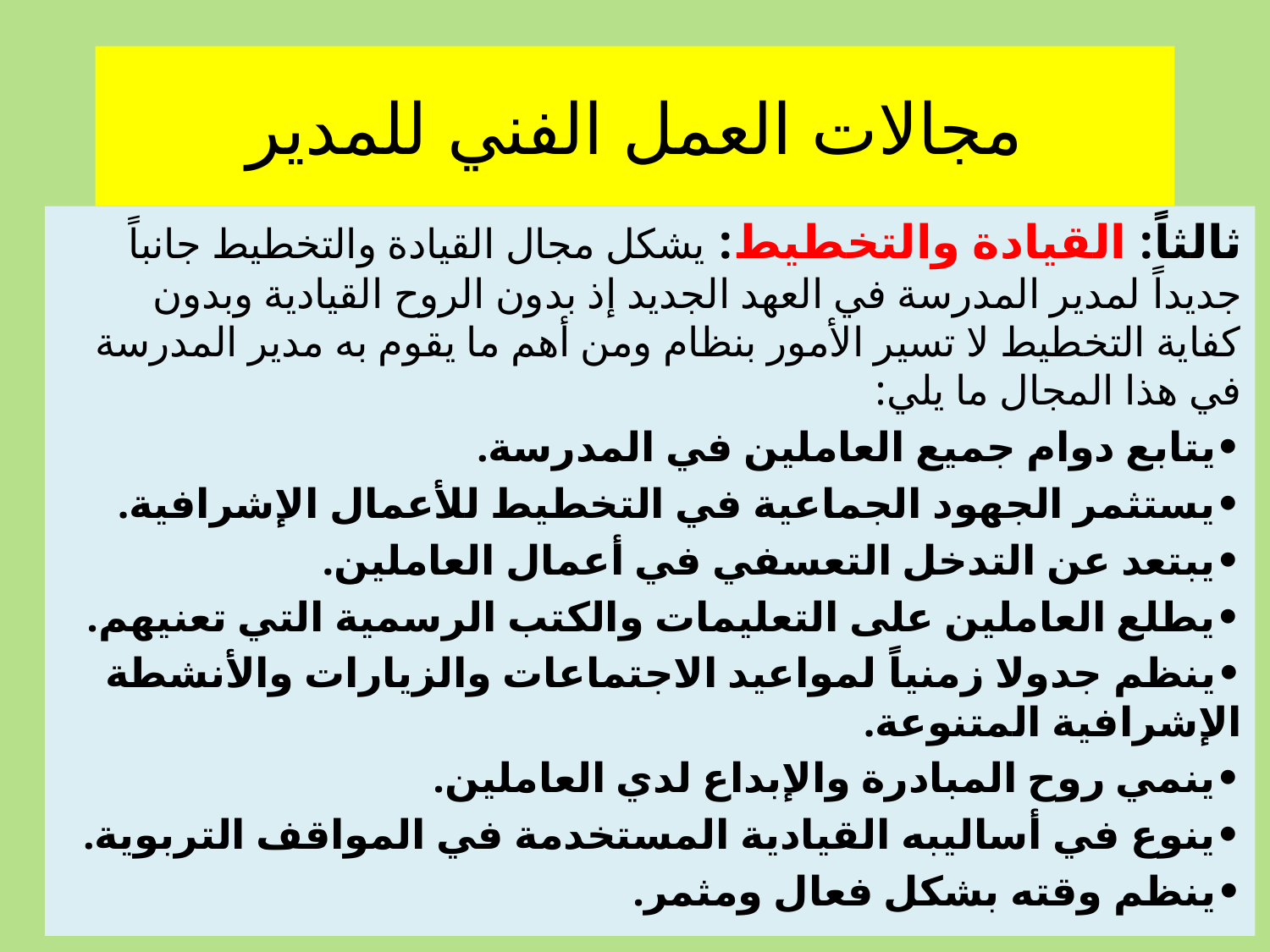

# مجالات العمل الفني للمدير
ثالثاً: القيادة والتخطيط: يشكل مجال القيادة والتخطيط جانباً جديداً لمدير المدرسة في العهد الجديد إذ بدون الروح القيادية وبدون كفاية التخطيط لا تسير الأمور بنظام ومن أهم ما يقوم به مدير المدرسة في هذا المجال ما يلي:
•يتابع دوام جميع العاملين في المدرسة.
•يستثمر الجهود الجماعية في التخطيط للأعمال الإشرافية.
•يبتعد عن التدخل التعسفي في أعمال العاملين.
•يطلع العاملين على التعليمات والكتب الرسمية التي تعنيهم.
•ينظم جدولا زمنياً لمواعيد الاجتماعات والزيارات والأنشطة الإشرافية المتنوعة.
•ينمي روح المبادرة والإبداع لدي العاملين.
•ينوع في أساليبه القيادية المستخدمة في المواقف التربوية.
•ينظم وقته بشكل فعال ومثمر.